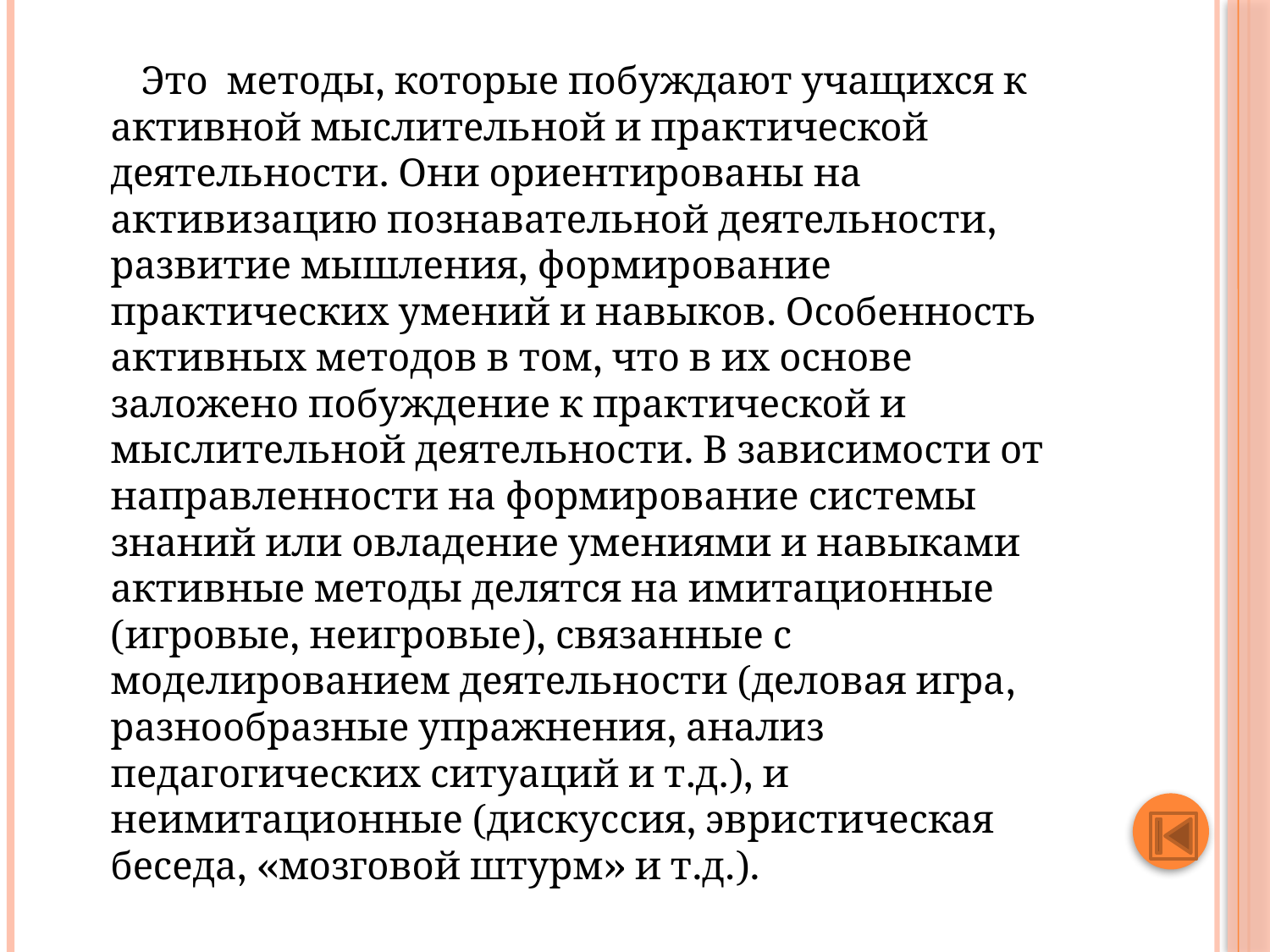

#
       Это  методы, которые побуждают учащихся к активной мыслительной и практической деятельности. Они ориентированы на активизацию познавательной деятельности, развитие мышления, формирование практических умений и навыков. Особенность активных методов в том, что в их основе заложено побуждение к практической и мыслительной деятельности. В зависимости от направленности на формирование системы знаний или овладение умениями и навыками активные методы делятся на имитационные (игровые, неигровые), связанные с моделированием деятельности (деловая игра, разнообразные упраж­нения, анализ педагогических ситуаций и т.д.), и неимитационные (дискуссия, эвристическая беседа, «мозговой штурм» и т.д.).